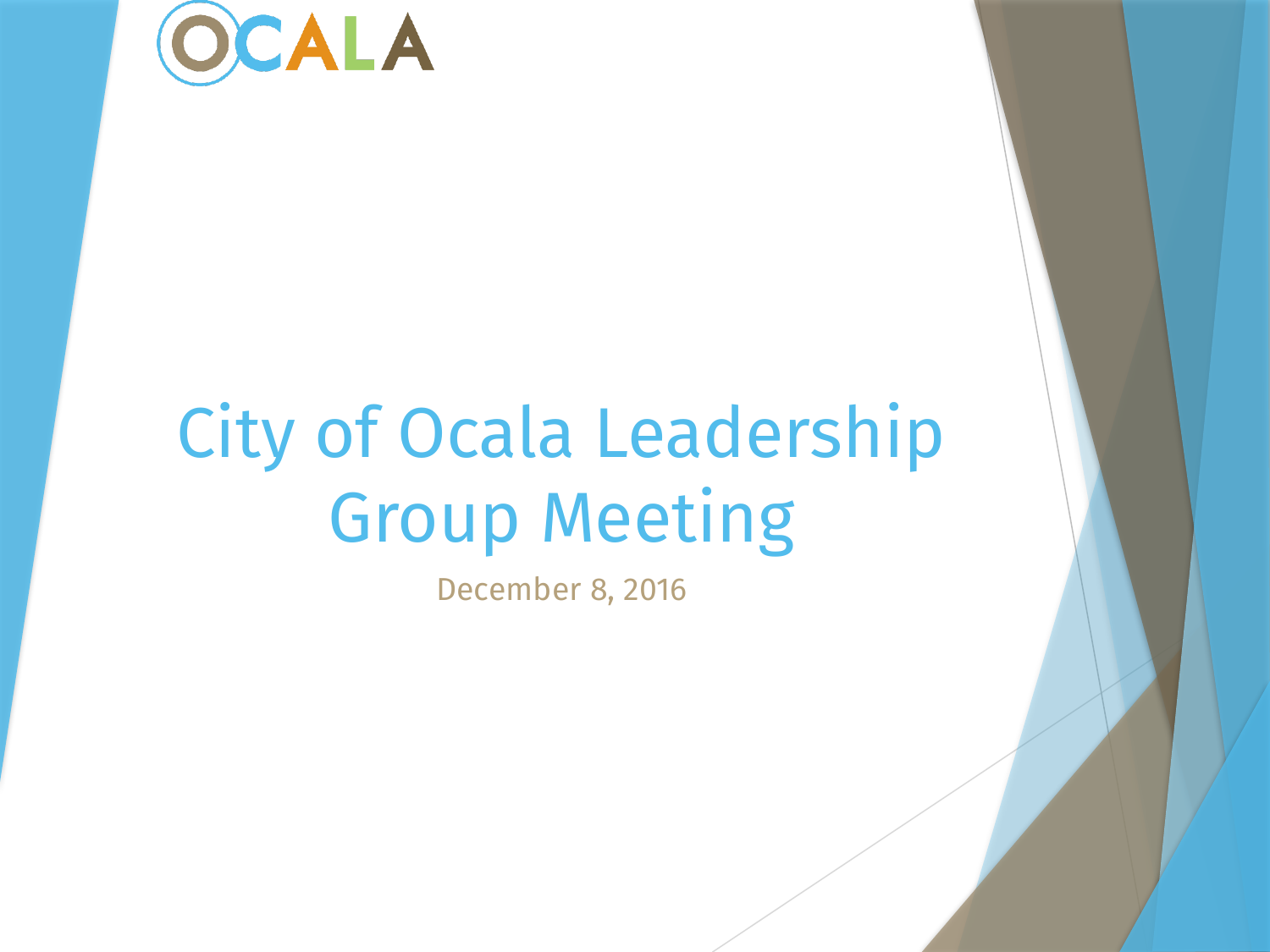

# City of Ocala Leadership Group Meeting
December 8, 2016